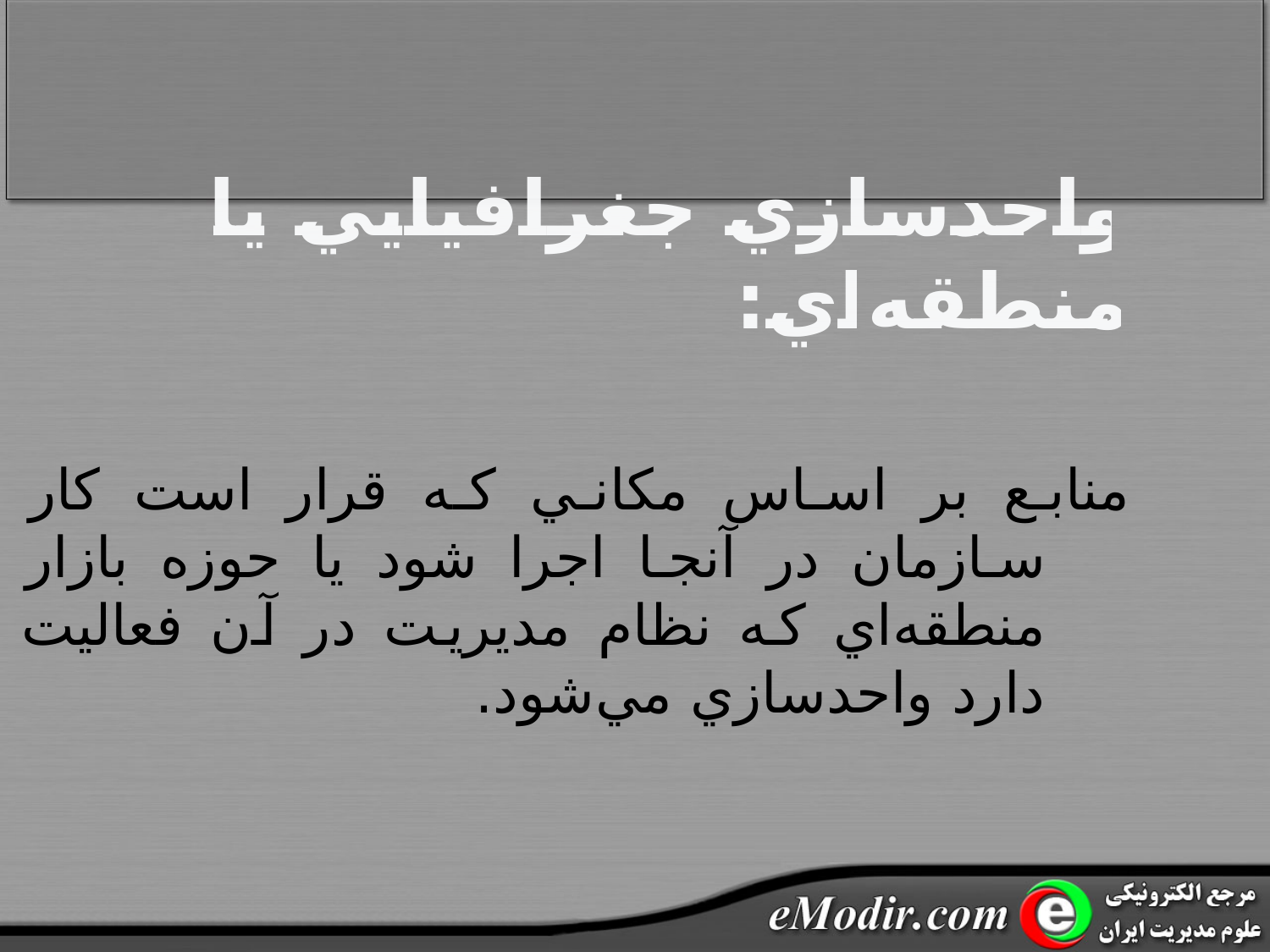

واحدسازي جغرافيايي يا منطقه‌اي:
منابع بر اساس مکاني که قرار است کار سازمان در آنجا اجرا شود يا حوزه بازار منطقه‌اي که نظام مديريت در آن فعاليت دارد واحدسازي مي‌شود.